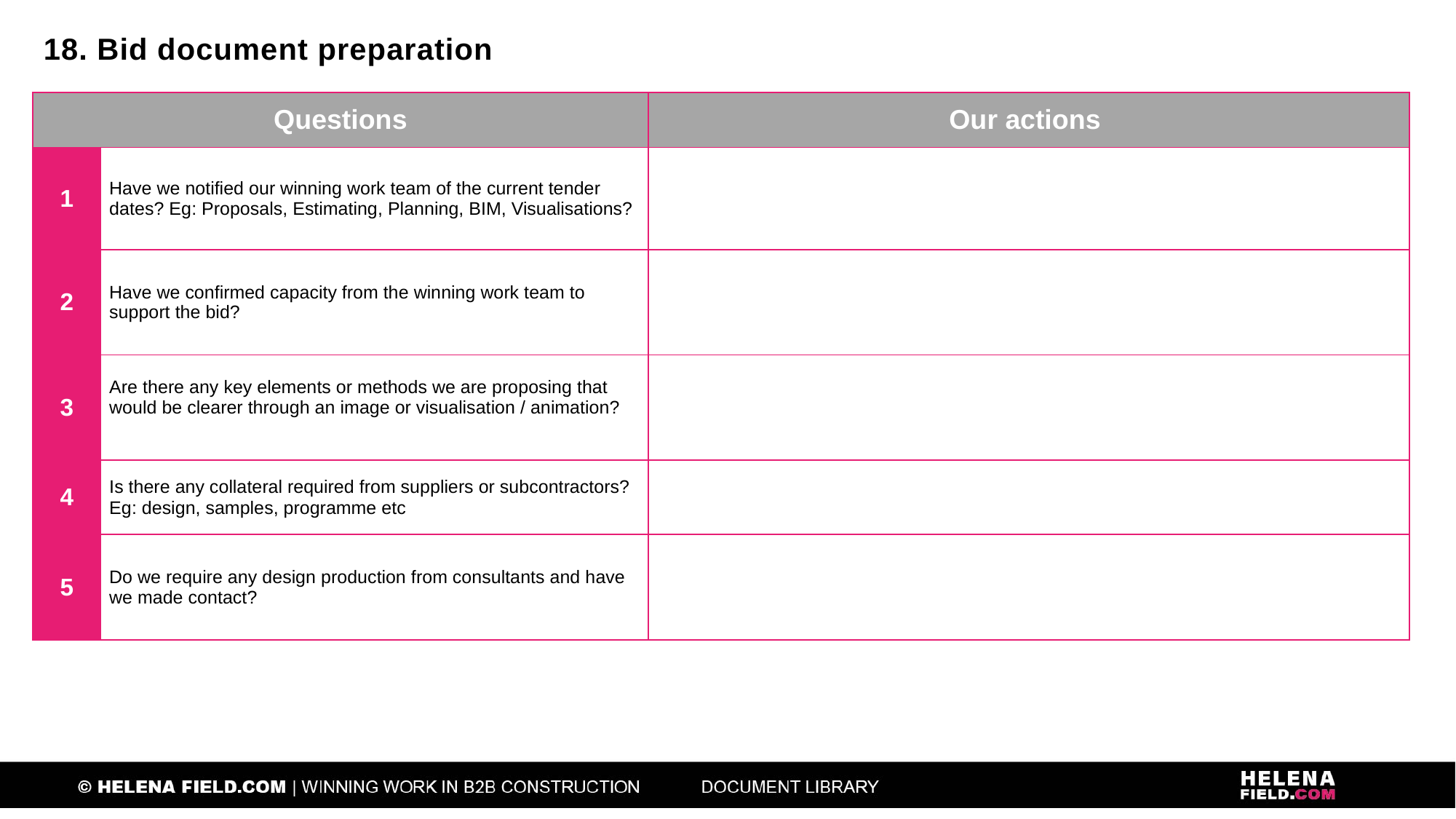

18. Bid document preparation
| Questions |  | Our actions |
| --- | --- | --- |
| 1 | Have we notified our winning work team of the current tender dates? Eg: Proposals, Estimating, Planning, BIM, Visualisations? |  |
| 2 | Have we confirmed capacity from the winning work team to support the bid? |  |
| 3 | Are there any key elements or methods we are proposing that would be clearer through an image or visualisation / animation? |  |
| 4 | Is there any collateral required from suppliers or subcontractors? Eg: design, samples, programme etc |  |
| 5 | Do we require any design production from consultants and have we made contact? |  |